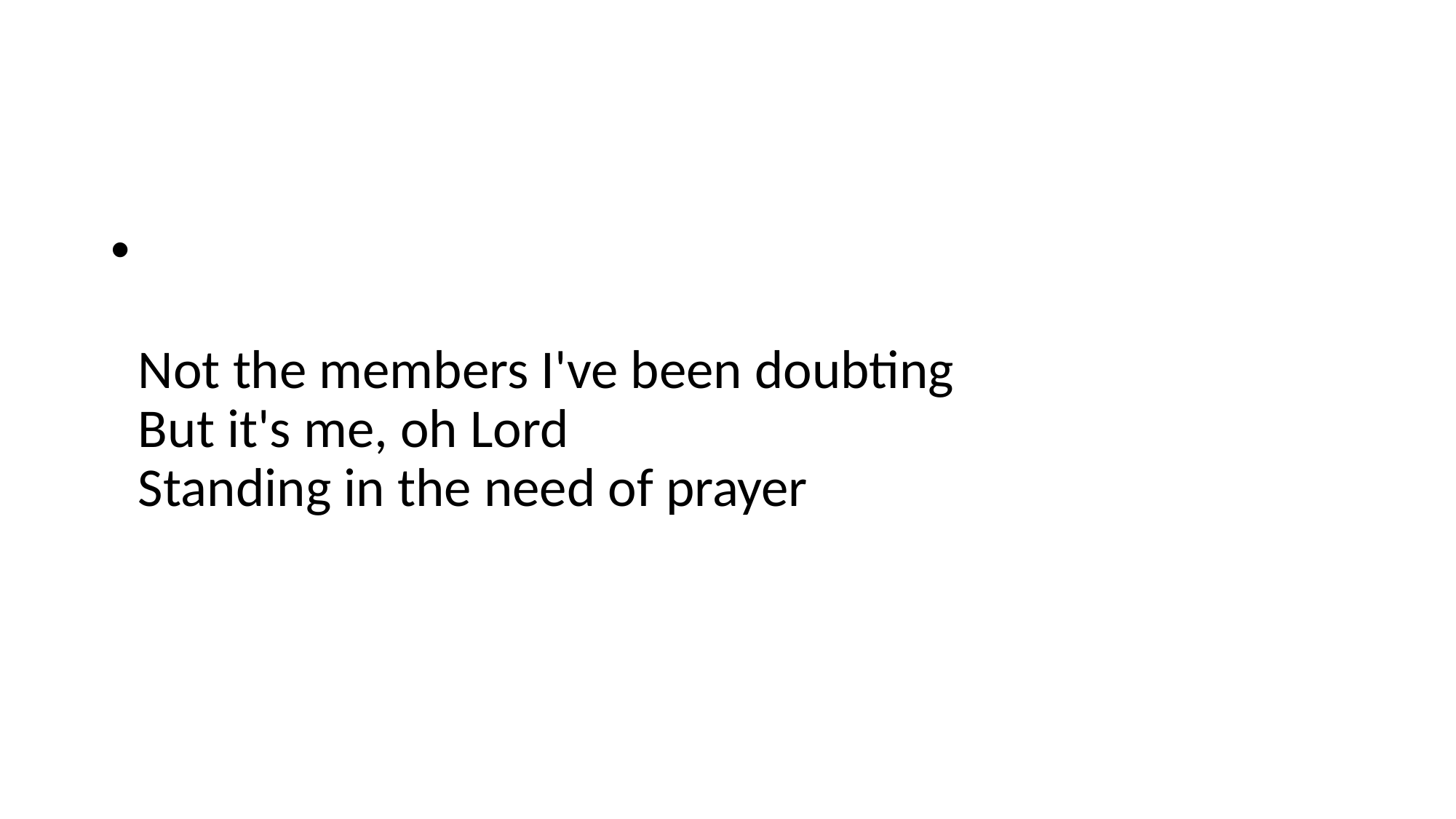

#
Not the members I've been doubting
But it's me, oh Lord
Standing in the need of prayer